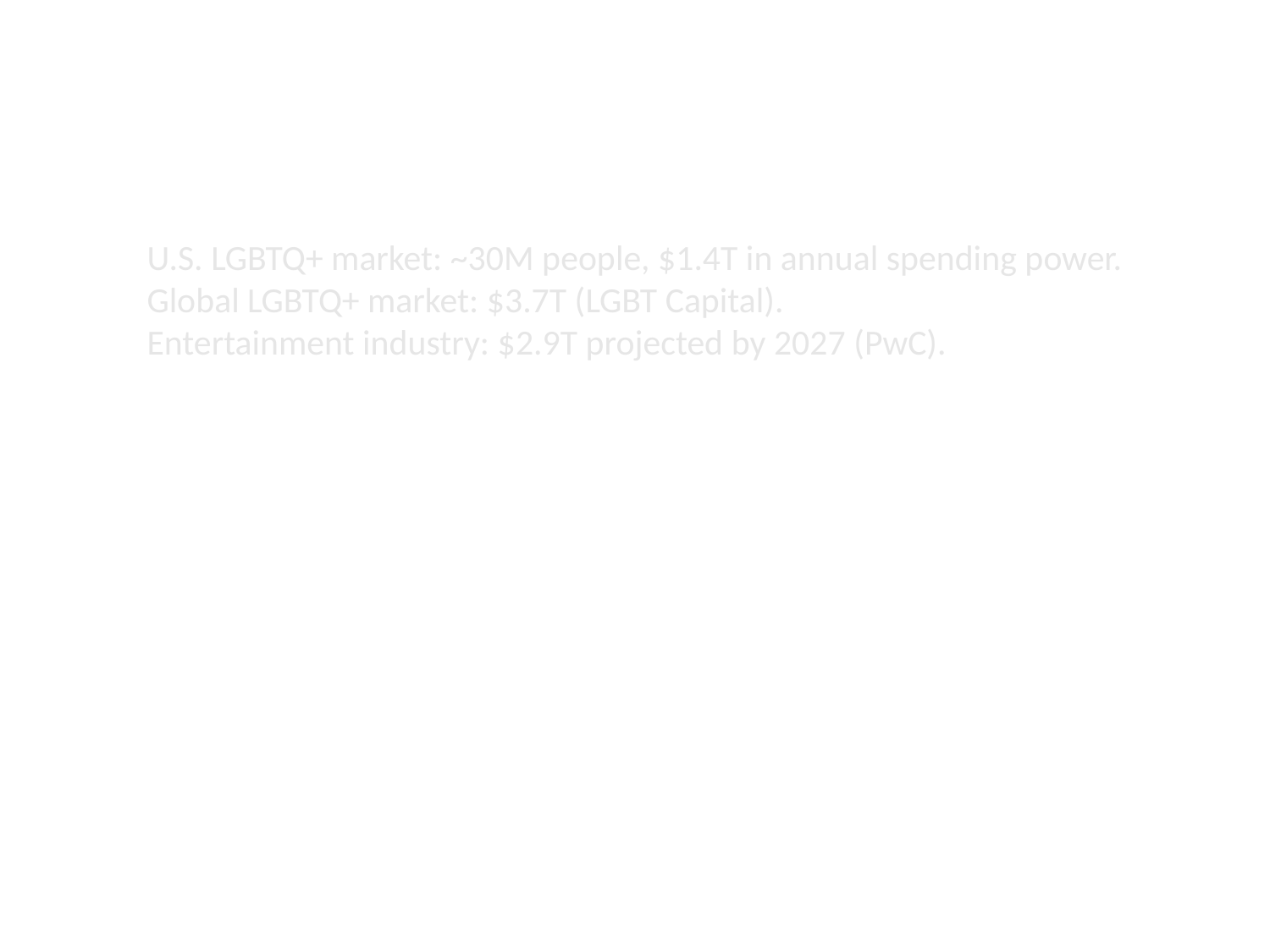

Market Potential

U.S. LGBTQ+ market: ~30M people, $1.4T in annual spending power.
Global LGBTQ+ market: $3.7T (LGBT Capital).
Entertainment industry: $2.9T projected by 2027 (PwC).